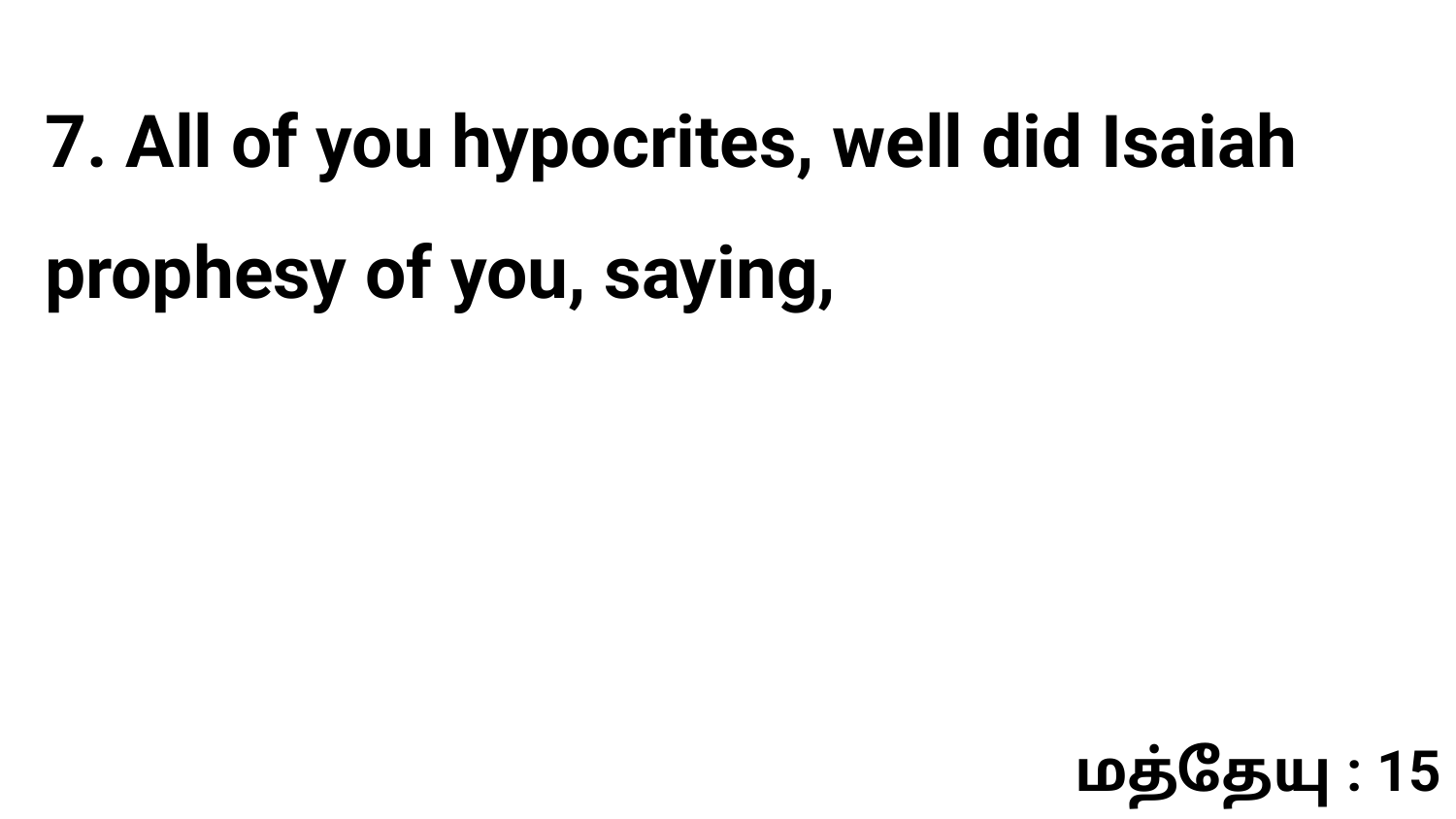

7. All of you hypocrites, well did Isaiah prophesy of you, saying,
மத்தேயு : 15